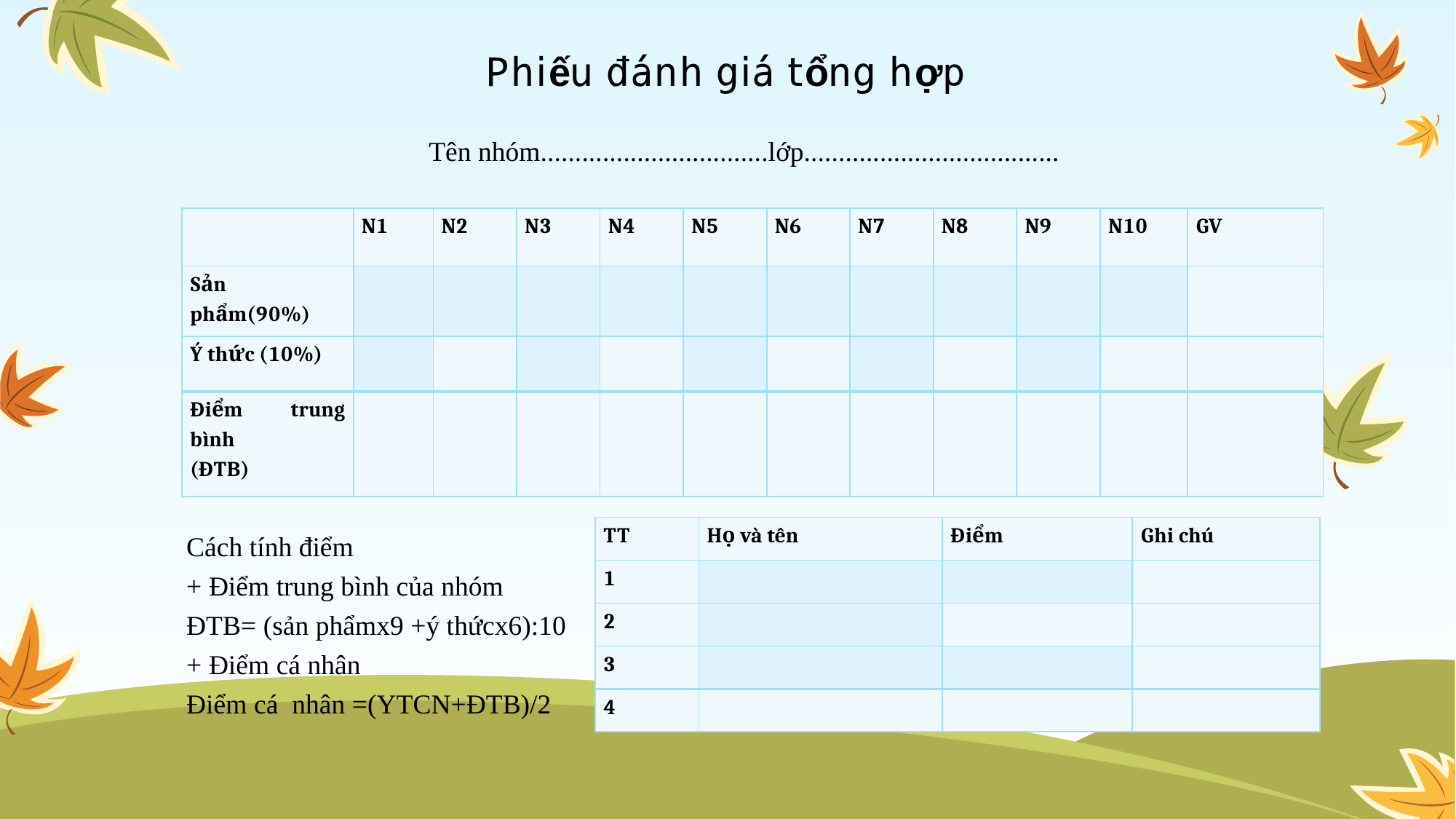

# Phiếu đánh giá tổng hợp
Tên nhóm.................................lớp.....................................
|  | N1 | N2 | N3 | N4 | N5 | N6 | N7 | N8 | N9 | N10 | GV |
| --- | --- | --- | --- | --- | --- | --- | --- | --- | --- | --- | --- |
| Sản phẩm(90%) |  |  |  |  |  |  |  |  |  |  |  |
| Ý thức (10%) |  |  |  |  |  |  |  |  |  |  |  |
| Điểm trung bình (ĐTB) |  |  |  |  |  |  |  |  |  |  |  |
Cách tính điểm
+ Điểm trung bình của nhóm
ĐTB= (sản phẩmx9 +ý thứcx6):10
+ Điểm cá nhân
Điểm cá  nhân =(YTCN+ĐTB)/2
| TT | Họ và tên | Điểm | Ghi chú |
| --- | --- | --- | --- |
| 1 |  |  |  |
| 2 |  |  |  |
| 3 |  |  |  |
| 4 |  |  |  |